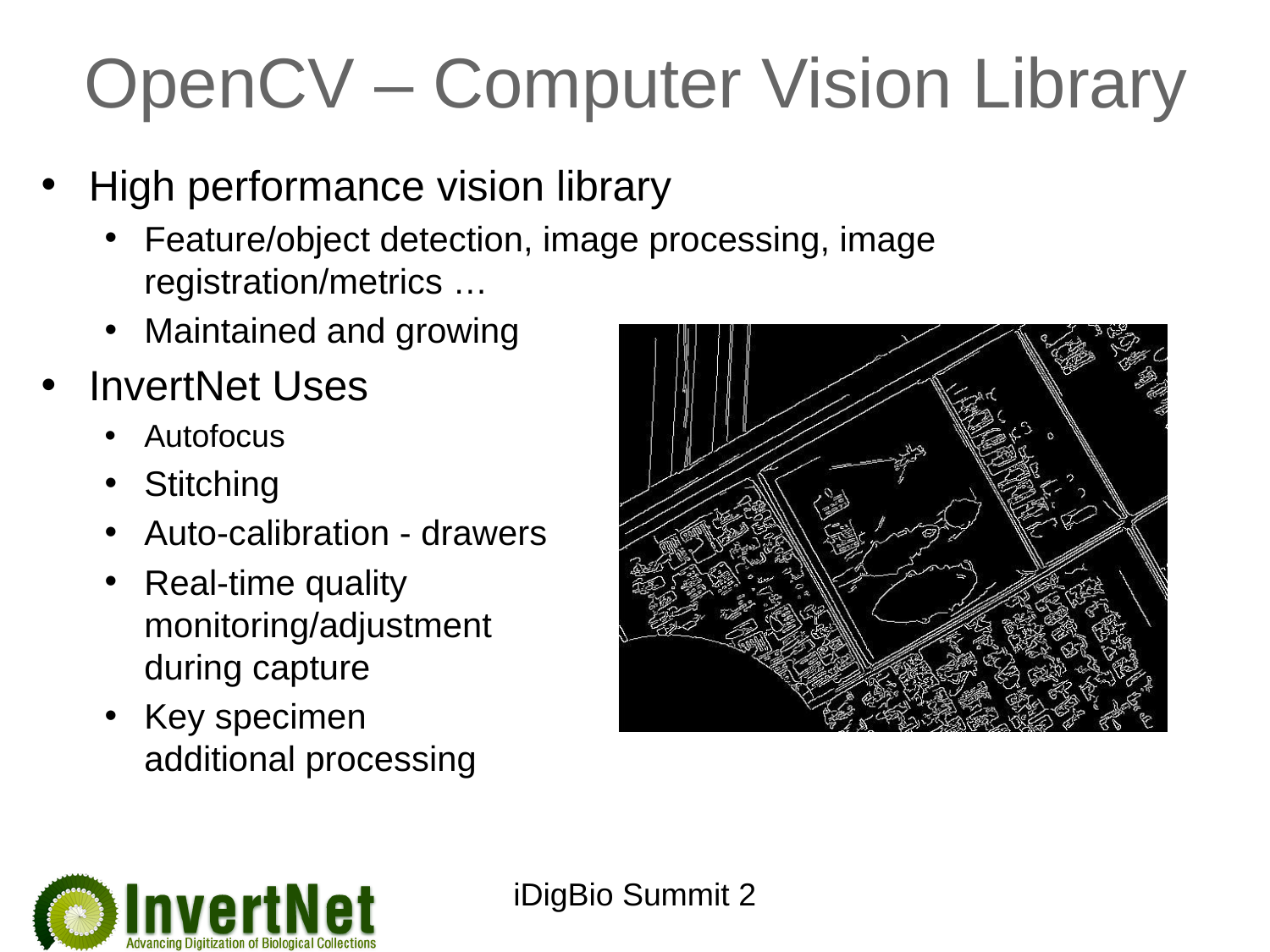

# OpenCV – Computer Vision Library
High performance vision library
Feature/object detection, image processing, image registration/metrics …
Maintained and growing
InvertNet Uses
Autofocus
Stitching
Auto-calibration - drawers
Real-time quality
monitoring/adjustment
during capture
Key specimen
additional processing

iDigBio Summit 2